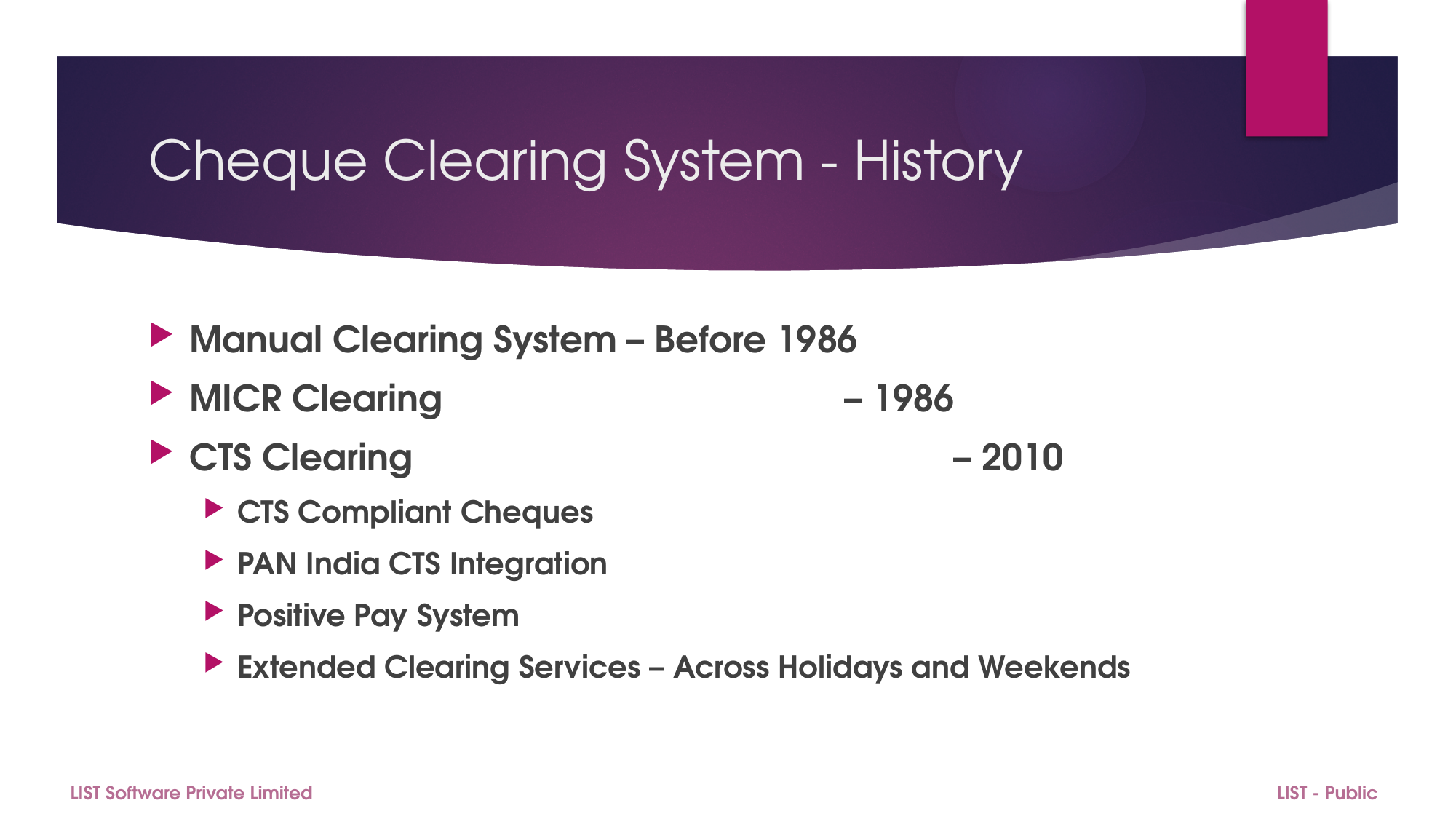

# Cheque Clearing System - History
Manual Clearing System	– Before 1986
MICR Clearing 				– 1986
CTS Clearing					– 2010
CTS Compliant Cheques
PAN India CTS Integration
Positive Pay System
Extended Clearing Services – Across Holidays and Weekends

LIST Software Private Limited                                                                                                                                                                                              LIST - Public